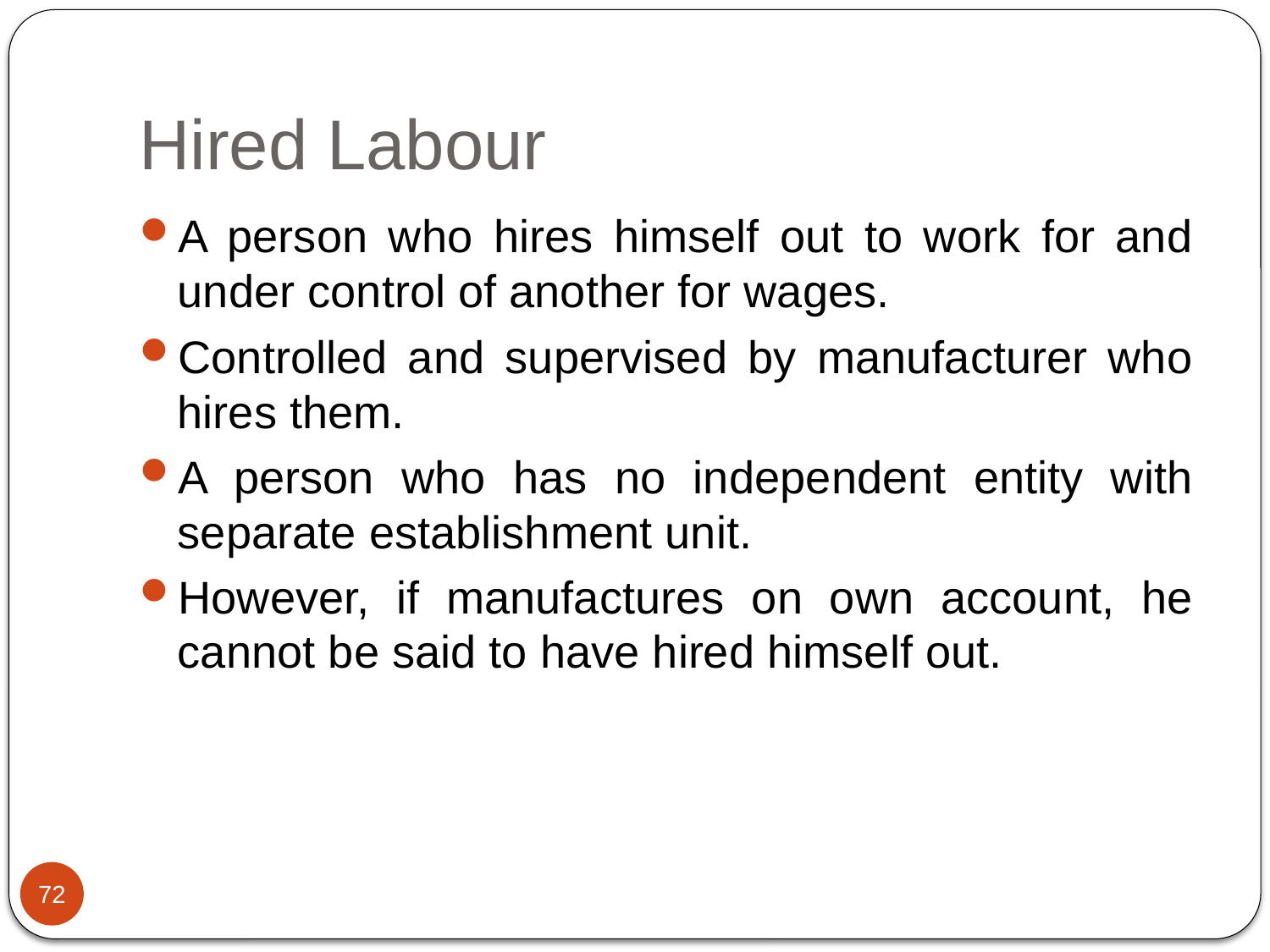

# Hired Labour
A person who hires himself out to work for and under control of another for wages.
Controlled and supervised by manufacturer who hires them.
A person who has no independent entity with separate establishment unit.
However, if manufactures on own account, he cannot be said to have hired himself out.

72